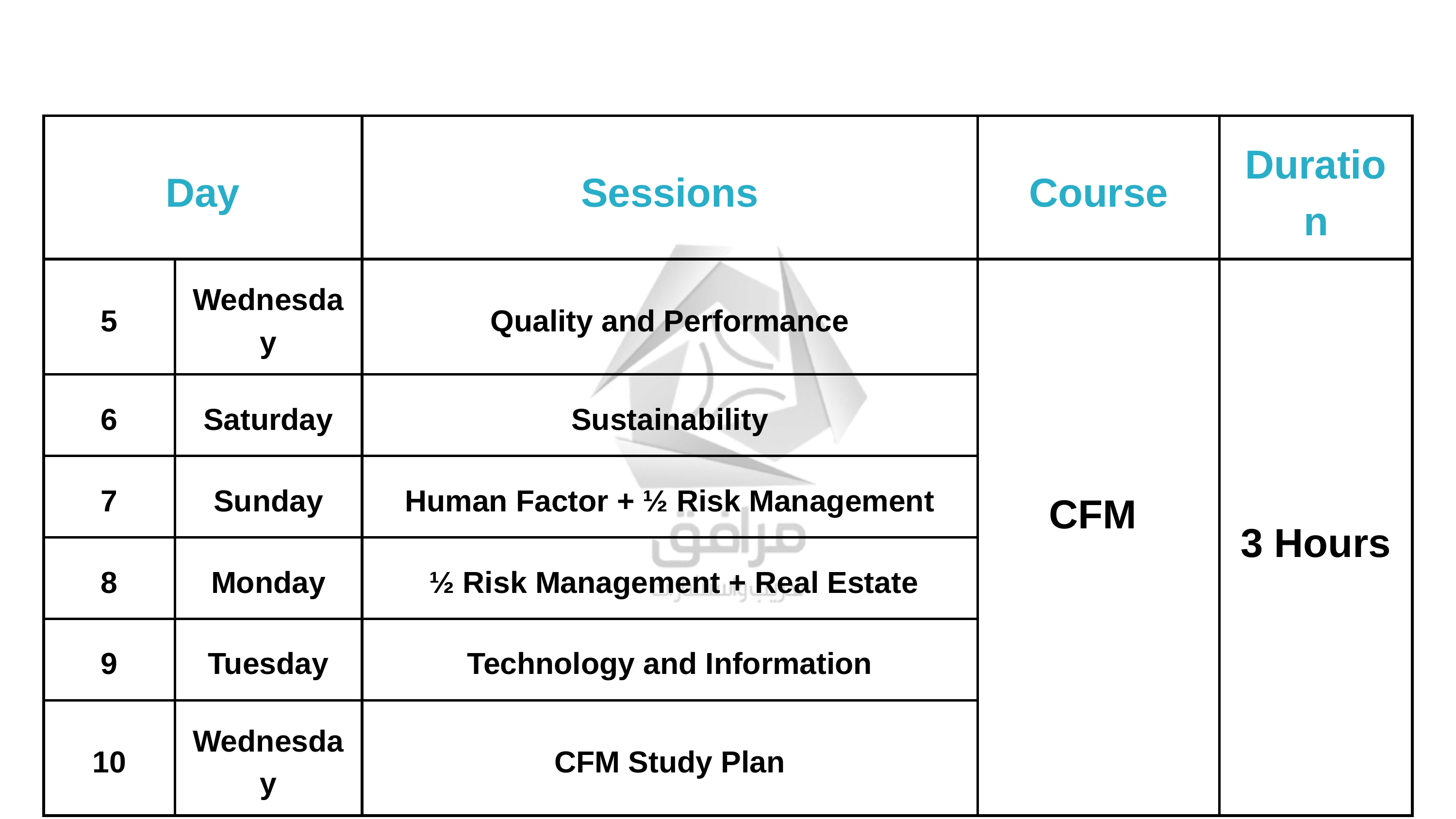

| Day | Day | Sessions | Course | Duration |
| --- | --- | --- | --- | --- |
| 5 | Wednesday | Quality and Performance | CFM | 3 Hours |
| 6 | Saturday | Sustainability | CFM | 3 Hours |
| 7 | Sunday | Human Factor + ½ Risk Management | CFM | 3 Hours |
| 8 | Monday | ½ Risk Management + Real Estate | CFM | 3 Hours |
| 9 | Tuesday | Technology and Information | CFM | 3 Hours |
| 10 | Wednesday | CFM Study Plan | CFM | 3 Hours |